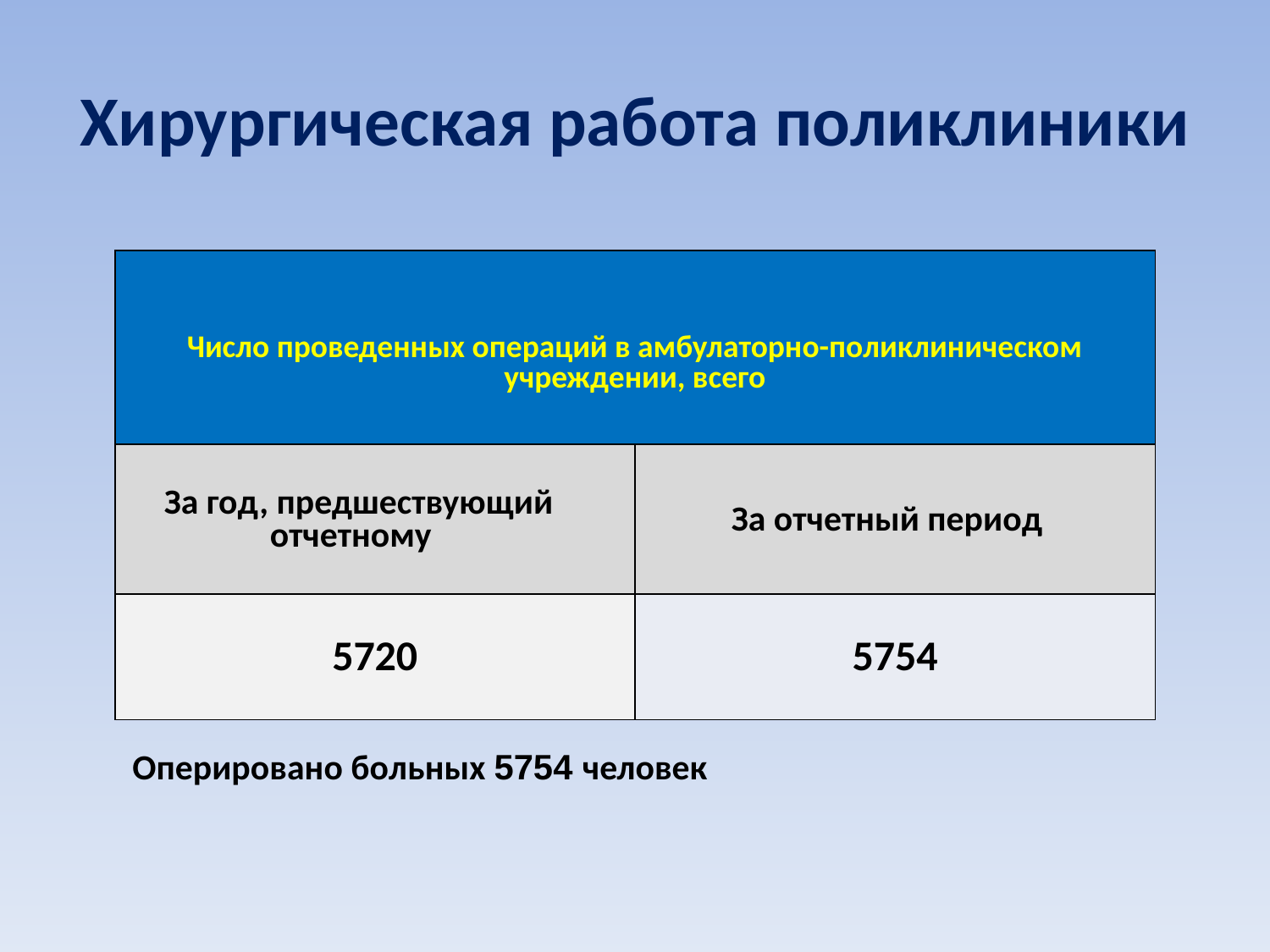

# Хирургическая работа поликлиники
| Число проведенных операций в амбулаторно-поликлиническом учреждении, всего |  |
| --- | --- |
| За год, предшествующий отчетному | За отчетный период |
| 5720 | 5754 |
Оперировано больных 5754 человек